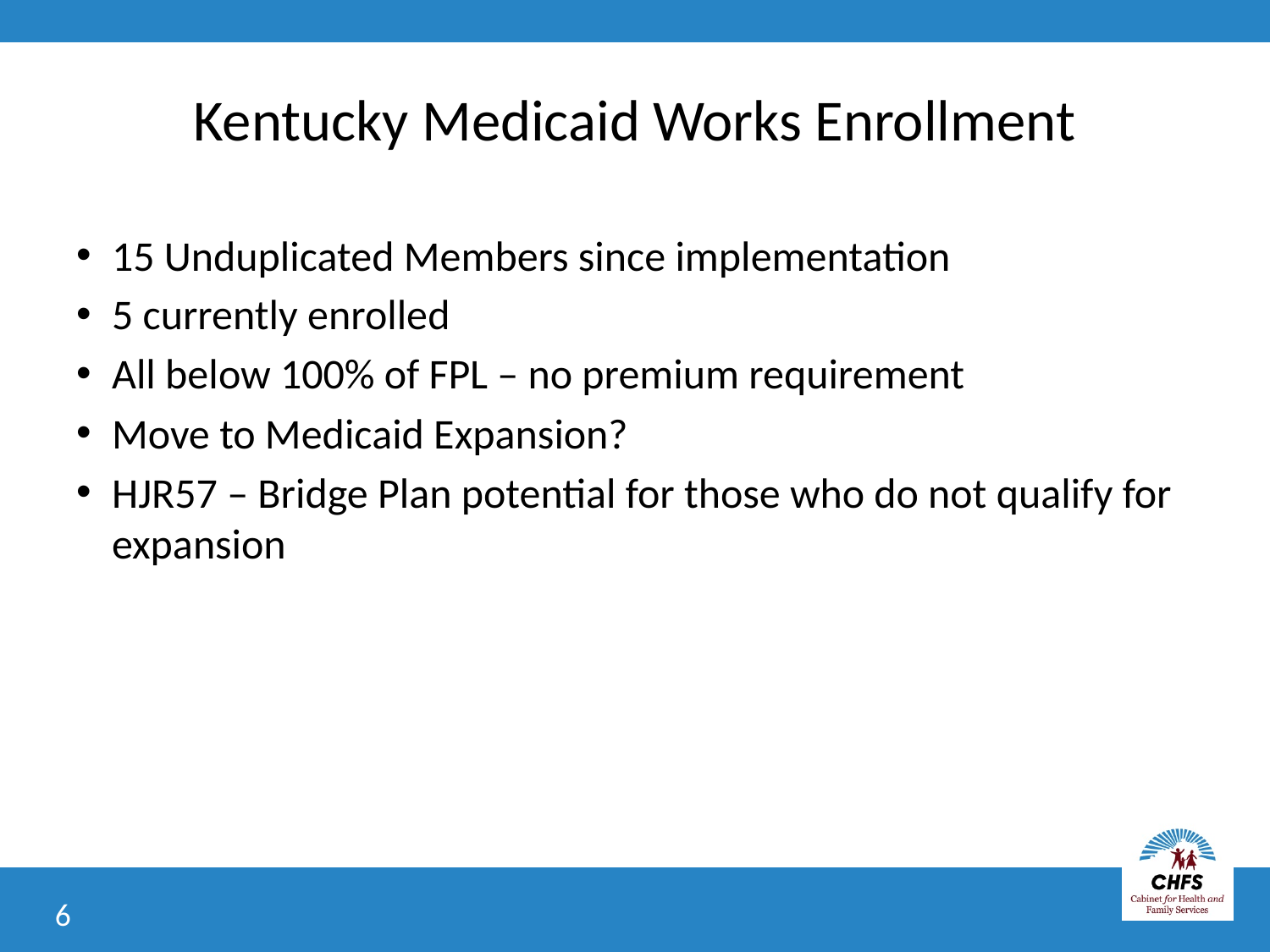

# Kentucky Medicaid Works Enrollment
15 Unduplicated Members since implementation
5 currently enrolled
All below 100% of FPL – no premium requirement
Move to Medicaid Expansion?
HJR57 – Bridge Plan potential for those who do not qualify for expansion
6